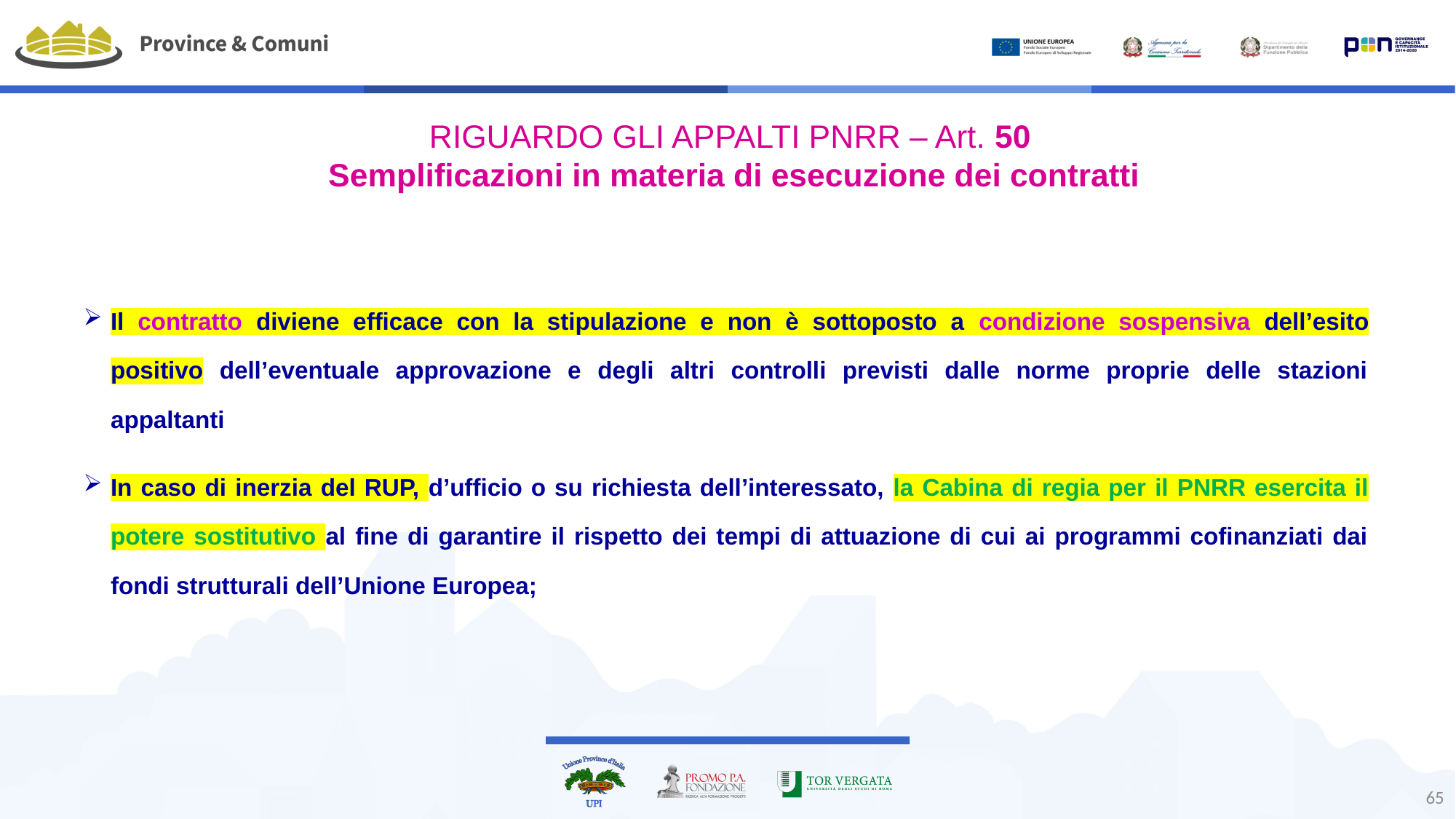

#
RIGUARDO GLI APPALTI PNRR – Art. 50
Semplificazioni in materia di esecuzione dei contratti
Il contratto diviene efficace con la stipulazione e non è sottoposto a condizione sospensiva dell’esito positivo dell’eventuale approvazione e degli altri controlli previsti dalle norme proprie delle stazioni appaltanti
In caso di inerzia del RUP, d’ufficio o su richiesta dell’interessato, la Cabina di regia per il PNRR esercita il potere sostitutivo al fine di garantire il rispetto dei tempi di attuazione di cui ai programmi cofinanziati dai fondi strutturali dell’Unione Europea;
65